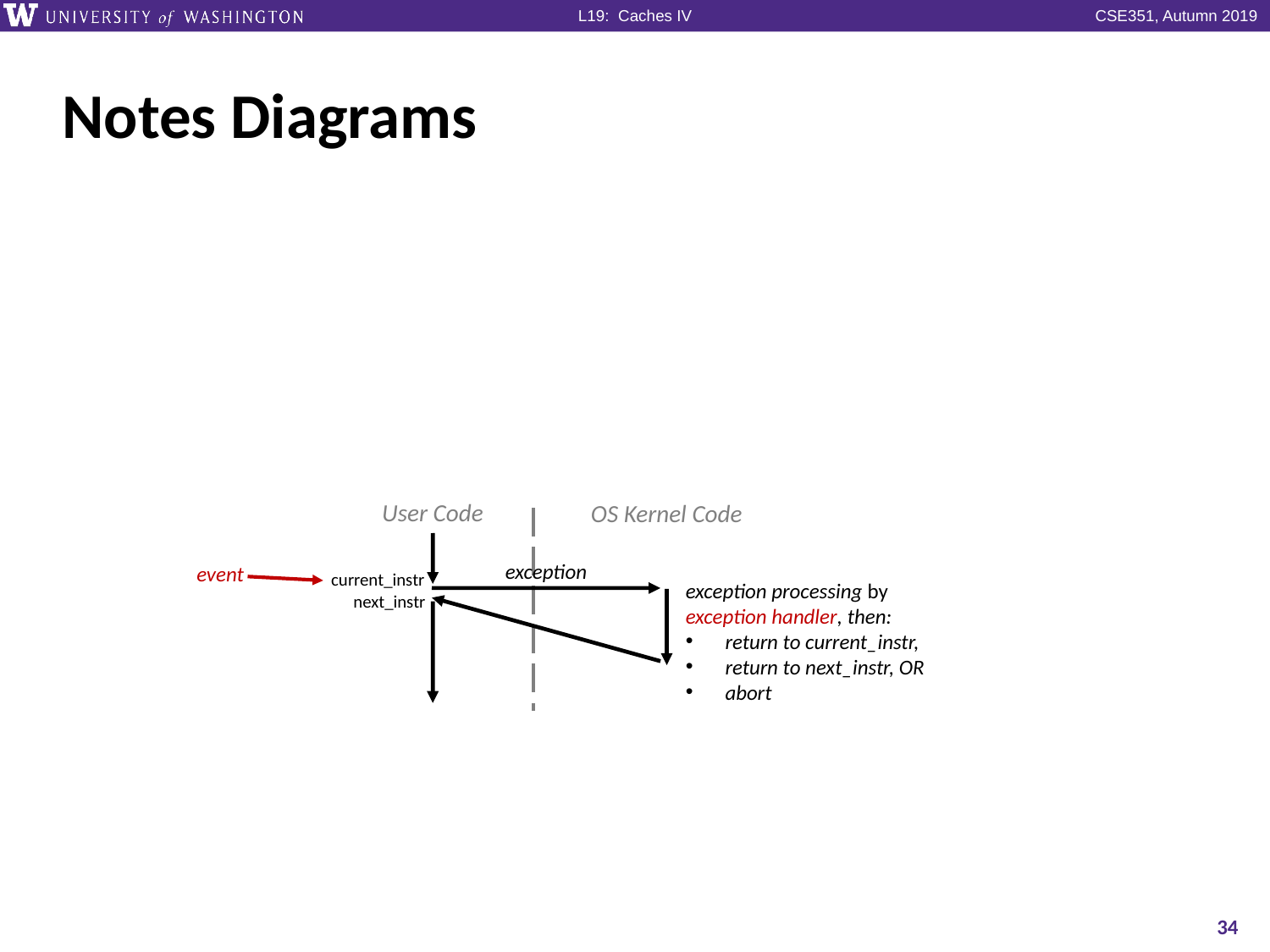

# Notes Diagrams
User Code
OS Kernel Code

exception

event

current_instr
exception processing by exception handler, then:
return to current_instr,
return to next_instr, OR
abort

next_instr

34